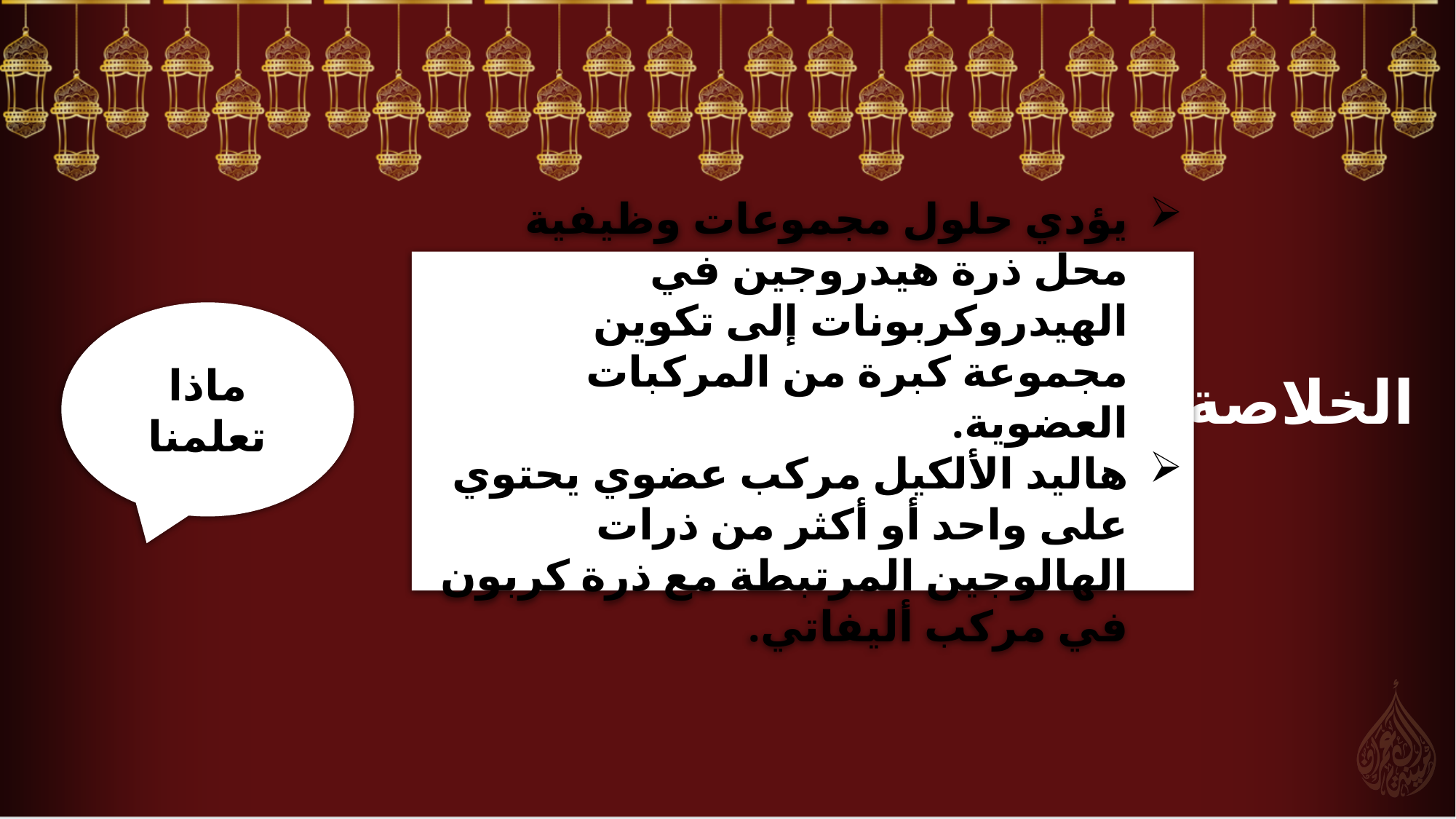

يؤدي حلول مجموعات وظيفية محل ذرة هيدروجين في الهيدروكربونات إلى تكوين مجموعة كبرة من المركبات العضوية.
هاليد الألكيل مركب عضوي يحتوي على واحد أو أكثر من ذرات الهالوجين المرتبطة مع ذرة كربون في مركب أليفاتي.
ماذا تعلمنا
الخلاصة